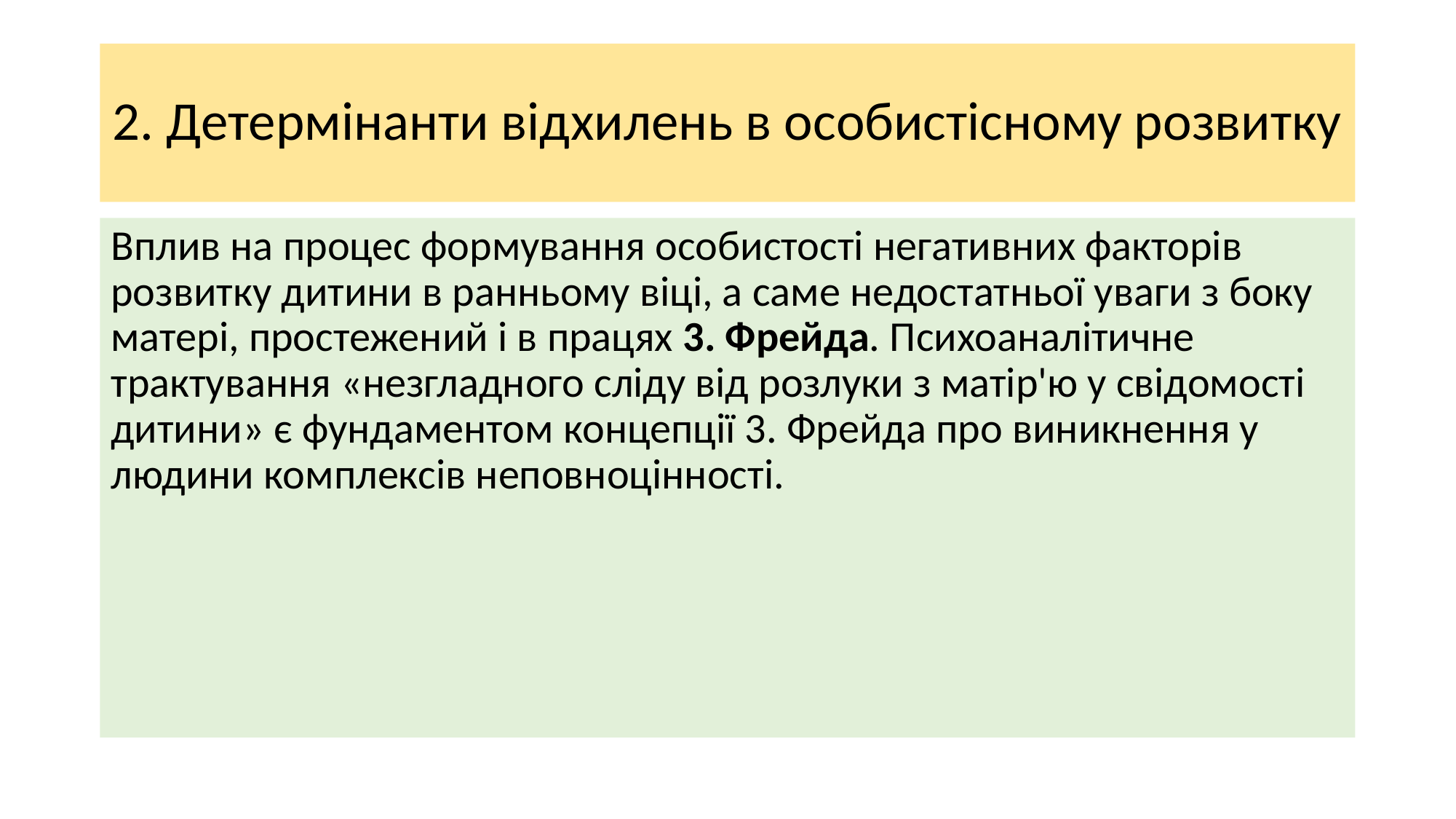

# 2. Детермінанти відхилень в особистісному розвитку
Вплив на процес формування особистості негативних факторів розвитку дитини в ранньому віці, а саме недостатньої уваги з боку матері, простежений і в працях 3. Фрейда. Психоаналітичне трактування «незгладного сліду від розлуки з матір'ю у свідомості дитини» є фундаментом концепції 3. Фрейда про виникнення у людини комплексів неповноцінності.